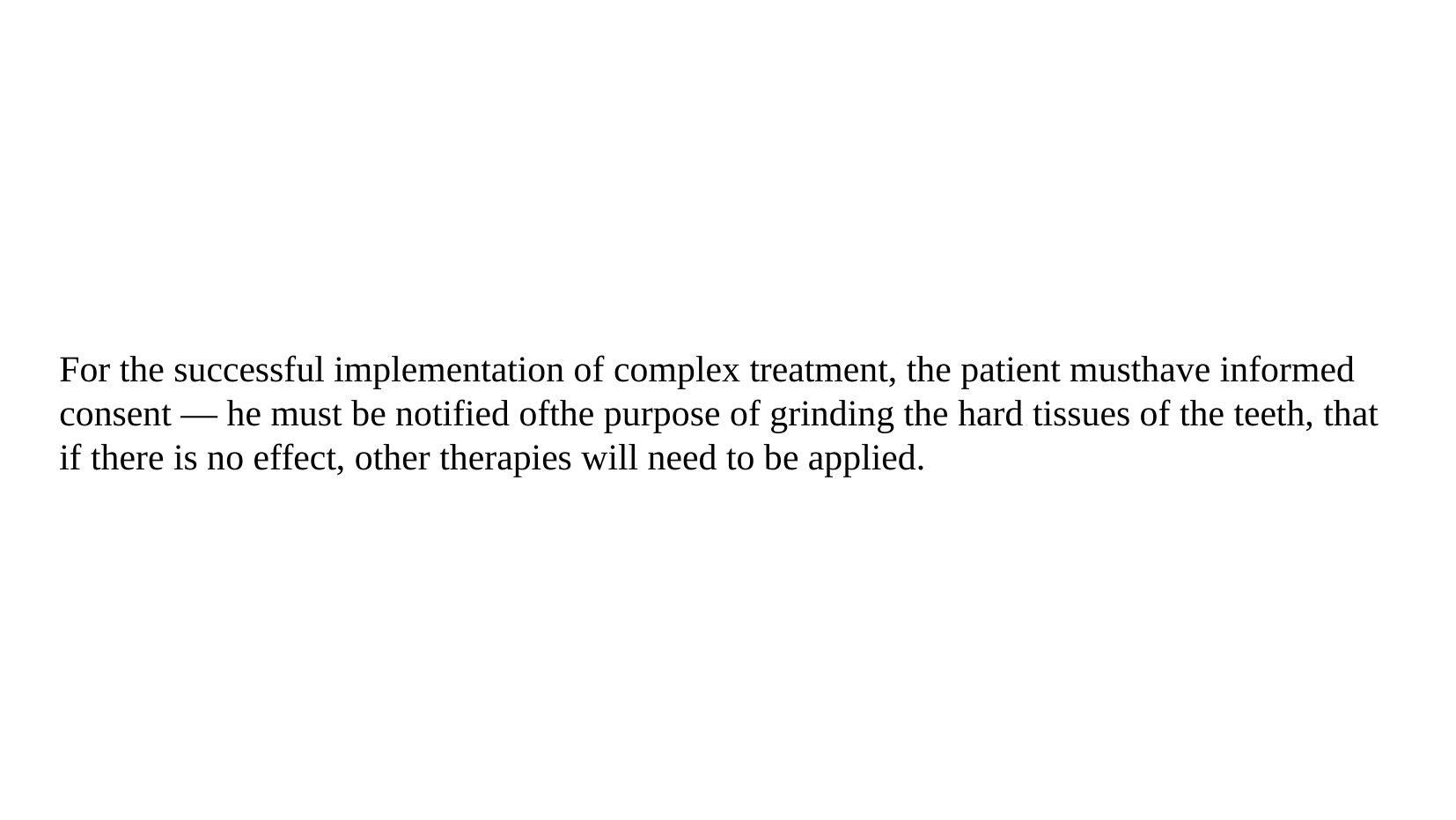

For the successful implementation of complex treatment, the patient musthave informed consent — he must be notified ofthe purpose of grinding the hard tissues of the teeth, that if there is no effect, other therapies will need to be applied.